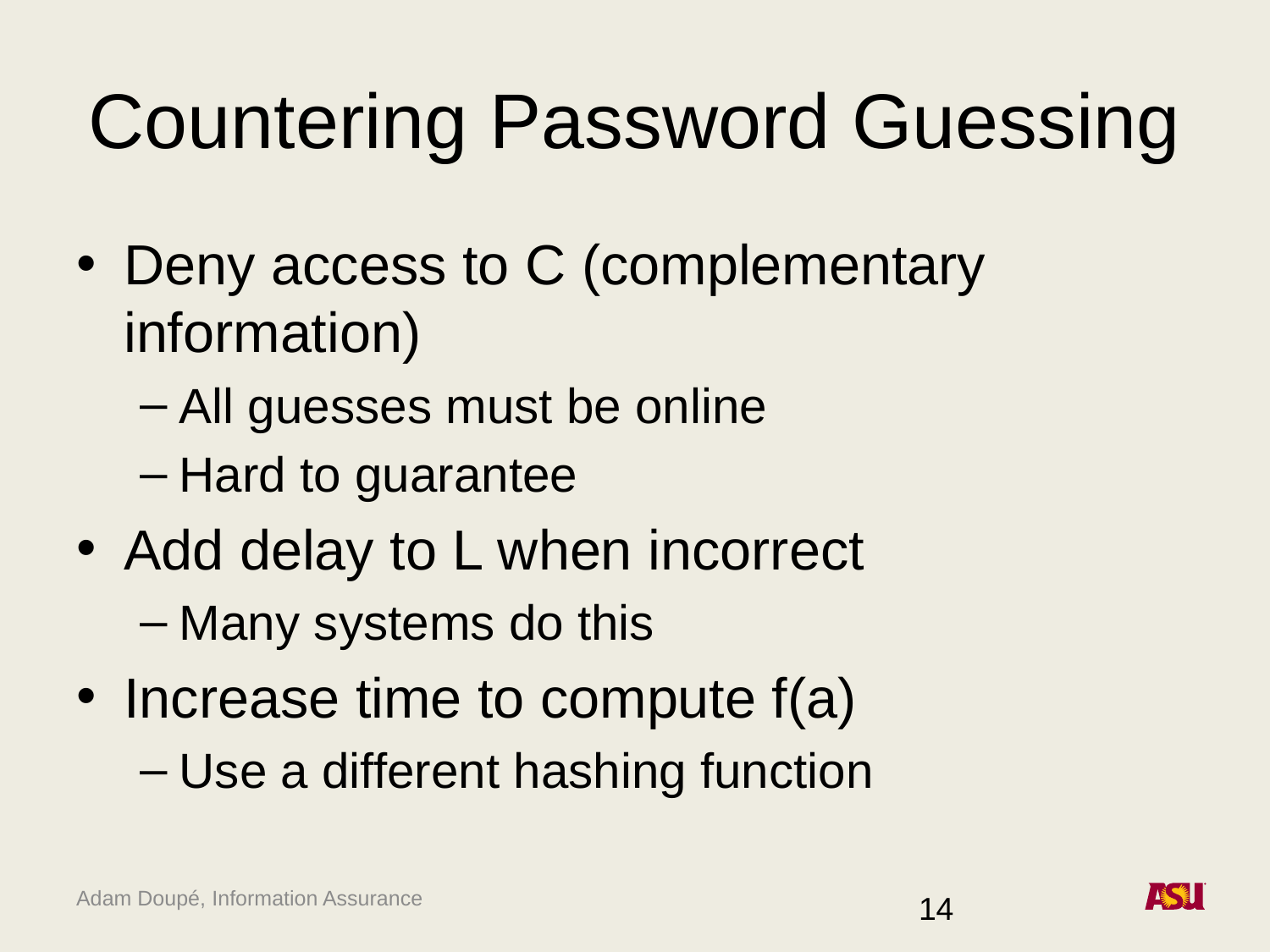

# Countering Password Guessing
Deny access to C (complementary information)
All guesses must be online
Hard to guarantee
Add delay to L when incorrect
Many systems do this
Increase time to compute f(a)
Use a different hashing function

14